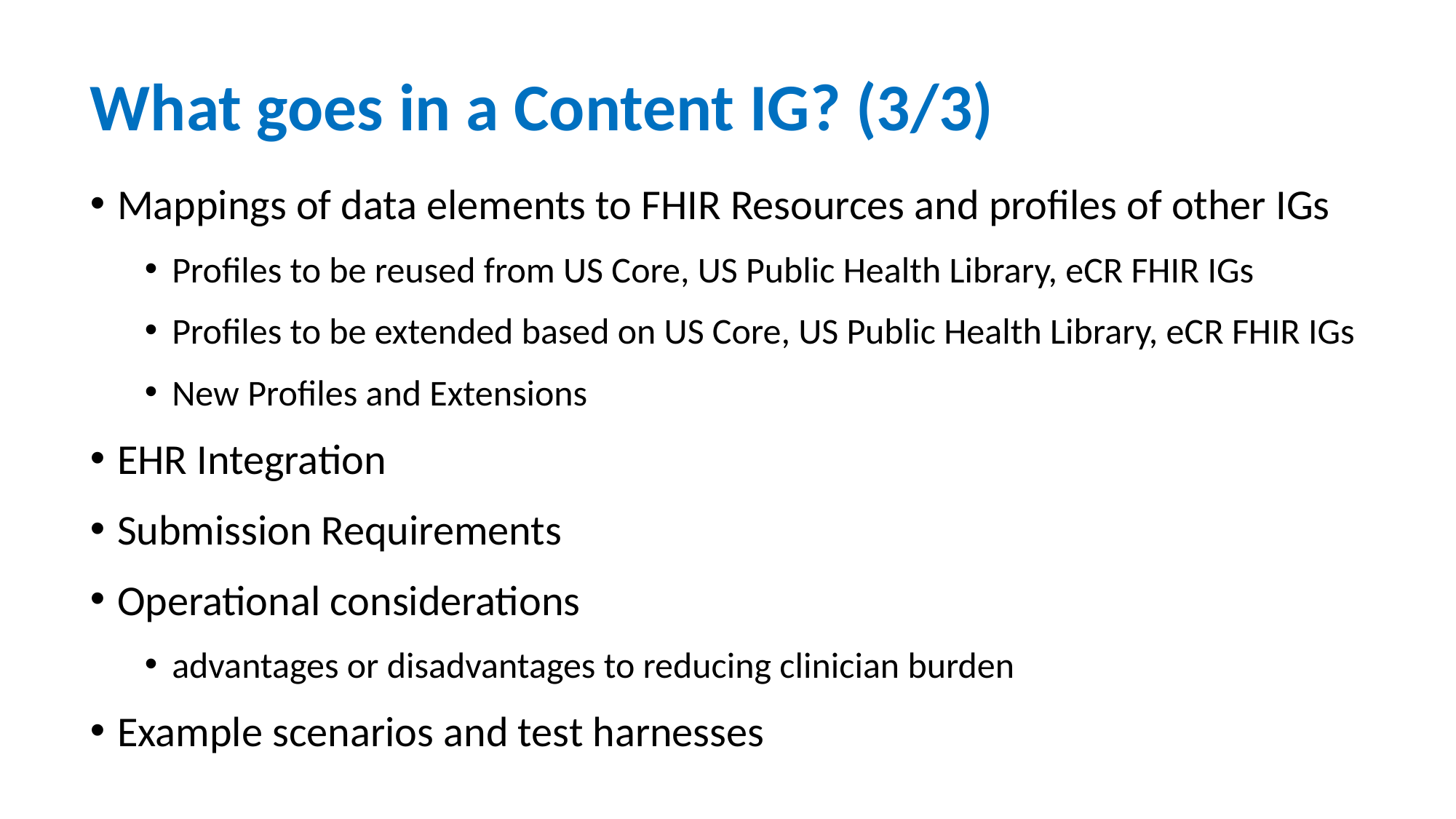

# What goes in a Content IG? (3/3)
Mappings of data elements to FHIR Resources and profiles of other IGs
Profiles to be reused from US Core, US Public Health Library, eCR FHIR IGs
Profiles to be extended based on US Core, US Public Health Library, eCR FHIR IGs
New Profiles and Extensions
EHR Integration
Submission Requirements
Operational considerations
advantages or disadvantages to reducing clinician burden
Example scenarios and test harnesses